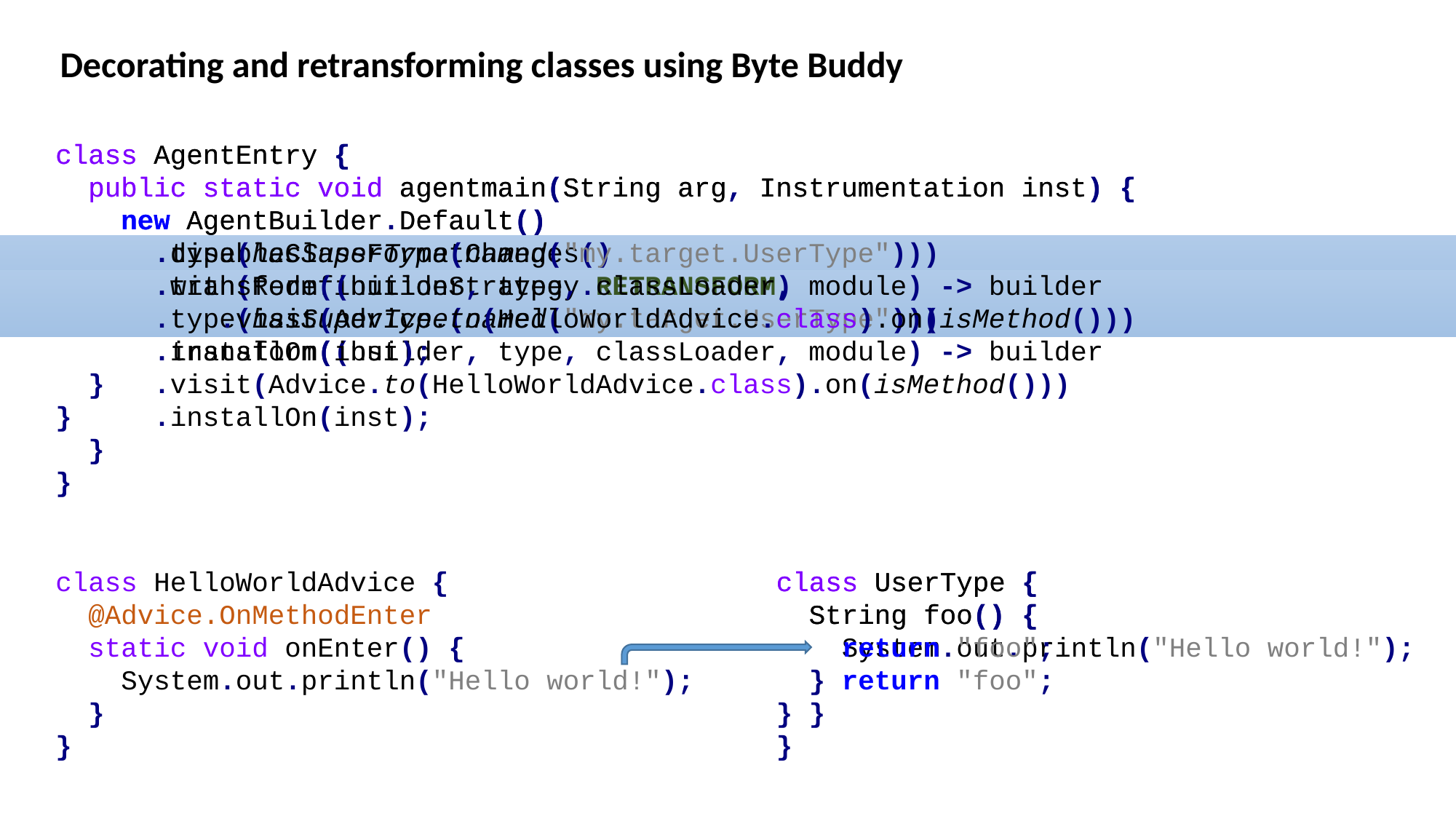

Decorating and retransforming classes using Byte Buddy
class AgentEntry {
  public static void agentmain(String arg, Instrumentation inst) {
    new AgentBuilder.Default()
      .disableClassFormatChanges()
      .with(RedefinitionStrategy.RETRANSFORM)
      .type(hasSuperType(named("my.target.UserType")))
      .transform((builder, type, classLoader, module) -> builder
      .visit(Advice.to(HelloWorldAdvice.class).on(isMethod()))
      .installOn(inst);
  }
}
class AgentEntry {
  public static void agentmain(String arg, Instrumentation inst) {
    new AgentBuilder.Default()
      .type(hasSuperType(named("my.target.UserType")))
      .transform((builder, type, classLoader, module) -> builder
          .visit(Advice.to(HelloWorldAdvice.class).on(isMethod()))
      .installOn(inst);
  }
}

class HelloWorldAdvice {
  @Advice.OnMethodEnter
  static void onEnter() {
    System.out.println("Hello world!");
  }
}
class UserType {
  String foo() {
    System.out.println("Hello world!");
    return "foo";
  }
}
class UserType {
  String foo() {
    return "foo";
  }
}